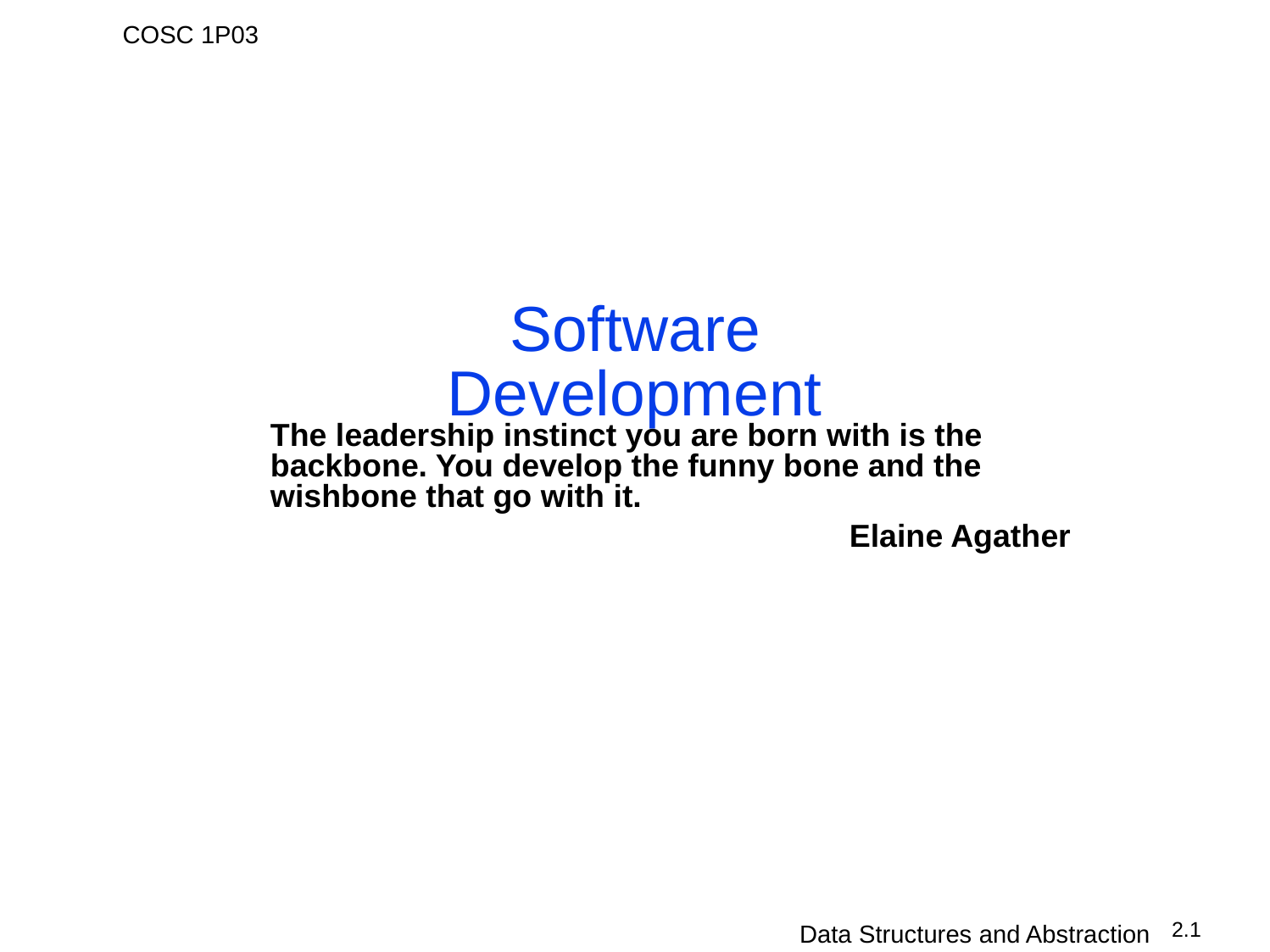

# Software Development
The leadership instinct you are born with is the backbone. You develop the funny bone and the wishbone that go with it.
				Elaine Agather